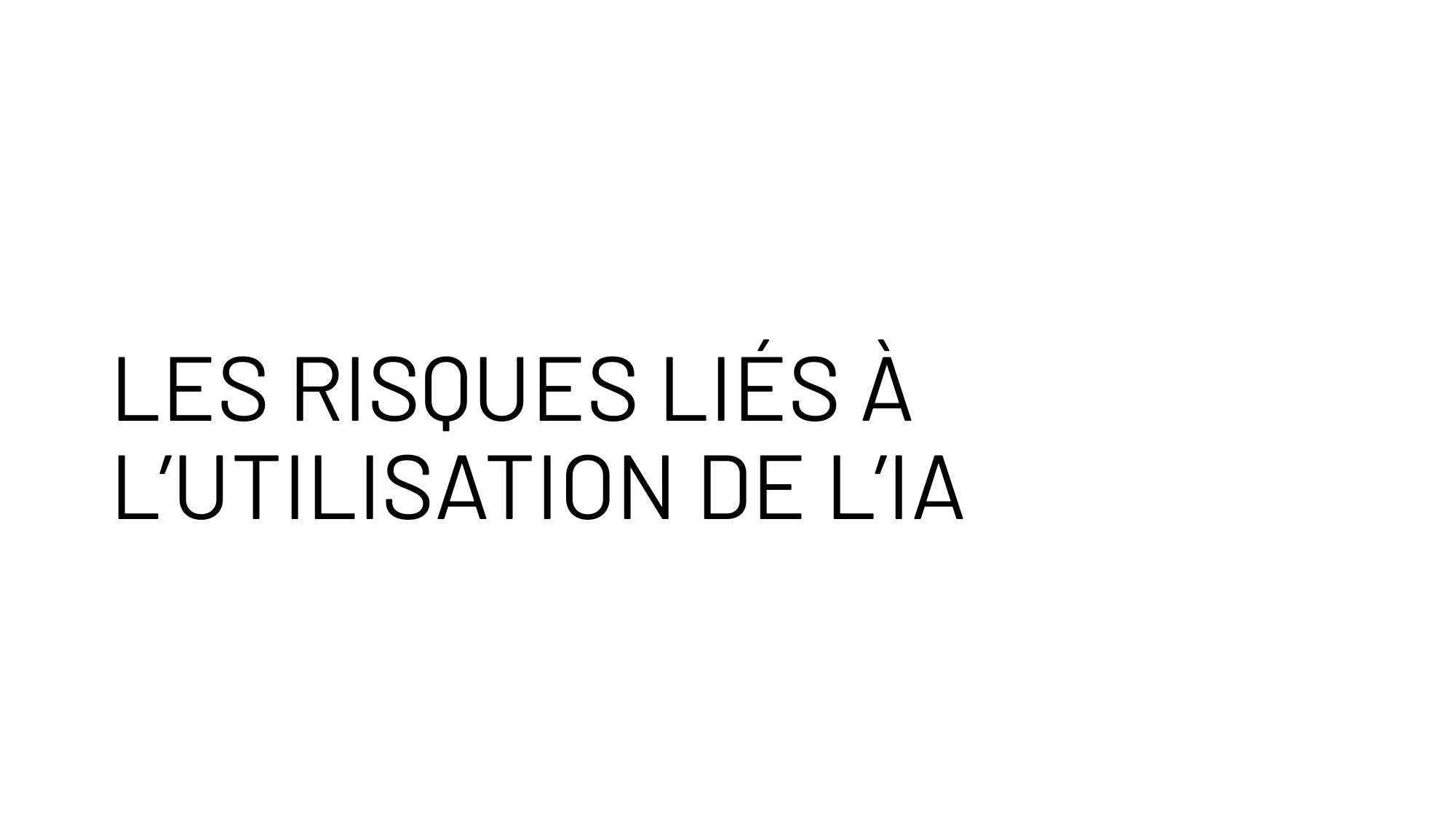

# LES RISQUES LIÉS À L’UTILISATION DE L’IA